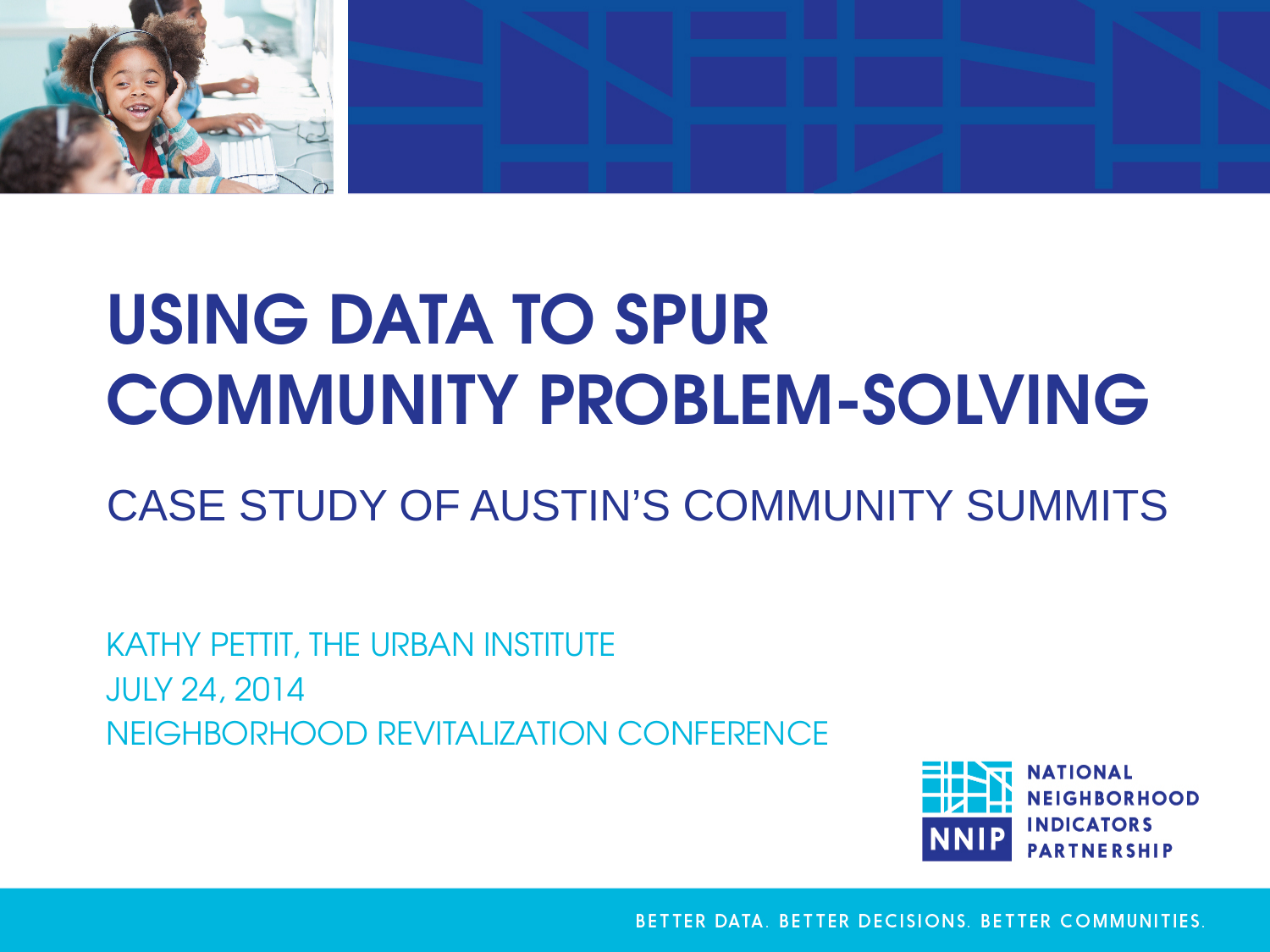

# USING DATA TO SPUR COMMUNITY PROBLEM-SOLVING
CASE STUDY OF AUSTIN’S COMMUNITY SUMMITS
KATHY PETTIT, THE URBAN INSTITUTE
JULY 24, 2014
NEIGHBORHOOD REVITALIZATION CONFERENCE